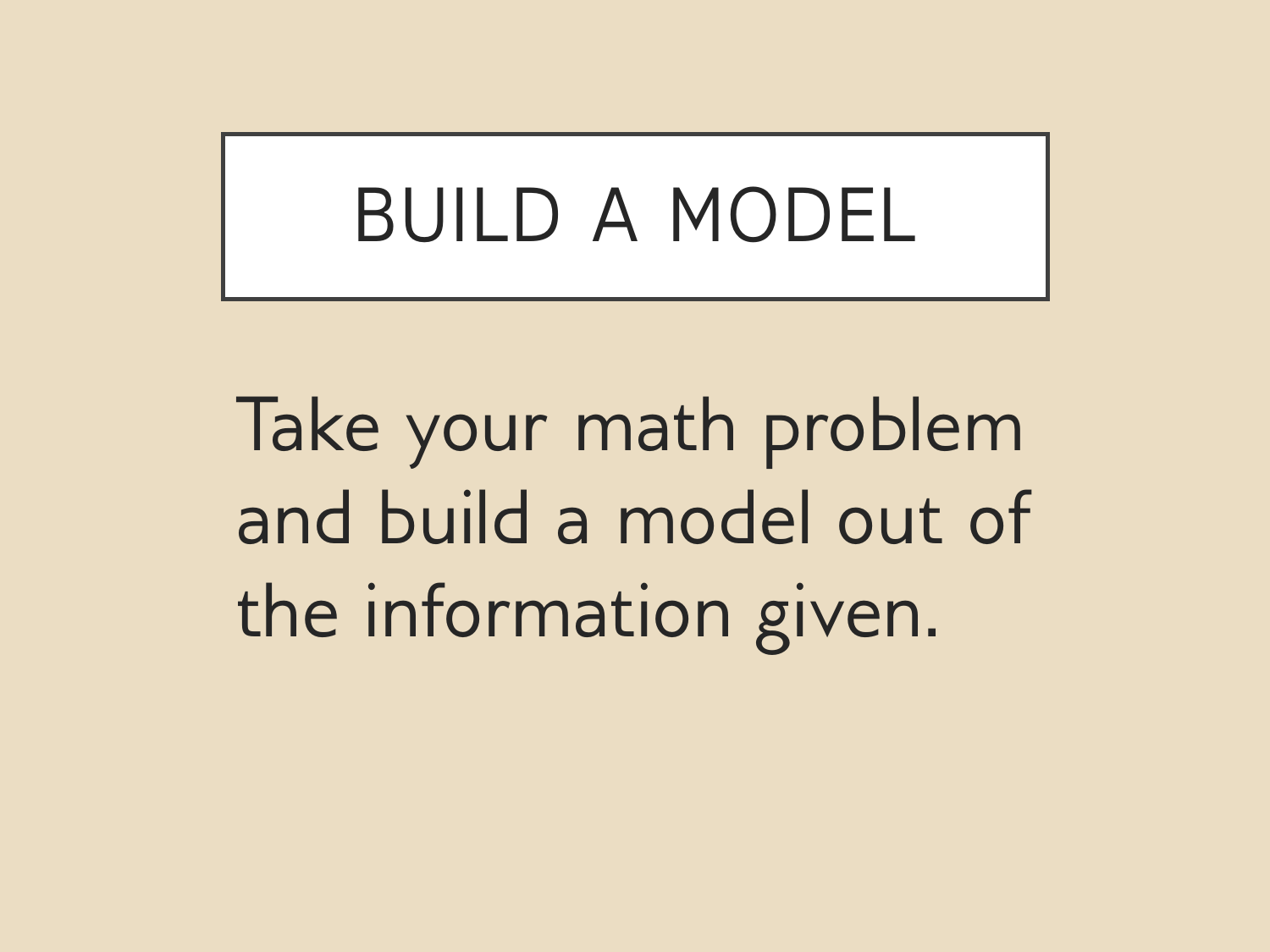

# Build A Model
Take your math problem and build a model out of the information given.